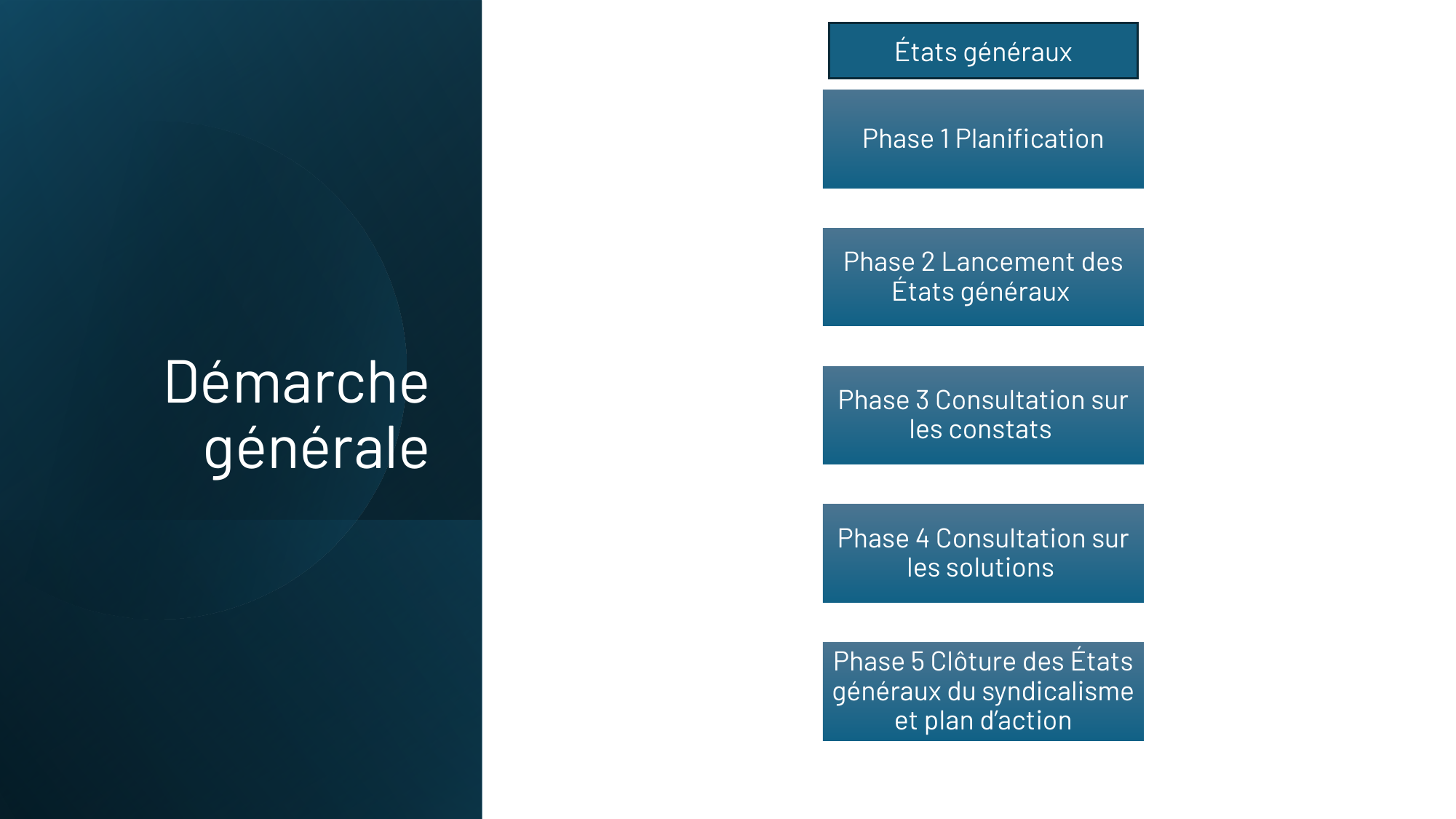

États généraux
Phase 1 Planification
Phase 2 Lancement des États généraux
Phase 3 Consultation sur les constats
Phase 4 Consultation sur les solutions
Phase 5 Clôture des États généraux du syndicalisme et plan d’action

# Démarche générale